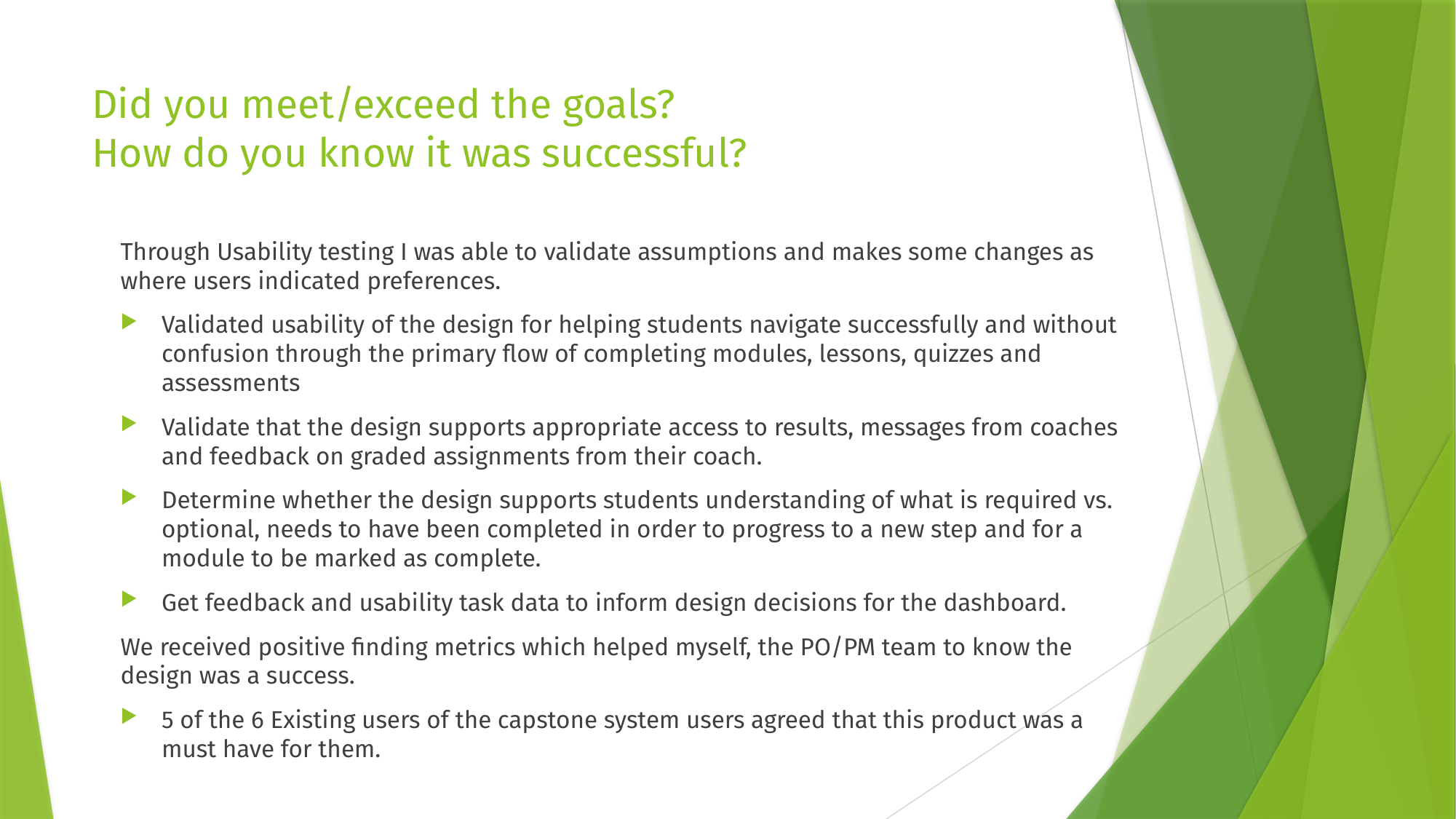

# Did you meet/exceed the goals?  How do you know it was successful?
Through Usability testing I was able to validate assumptions and makes some changes as where users indicated preferences.
Validated usability of the design for helping students navigate successfully and without confusion through the primary flow of completing modules, lessons, quizzes and assessments
Validate that the design supports appropriate access to results, messages from coaches and feedback on graded assignments from their coach.
Determine whether the design supports students understanding of what is required vs. optional, needs to have been completed in order to progress to a new step and for a module to be marked as complete.
Get feedback and usability task data to inform design decisions for the dashboard.
We received positive finding metrics which helped myself, the PO/PM team to know the design was a success.
5 of the 6 Existing users of the capstone system users agreed that this product was a must have for them.